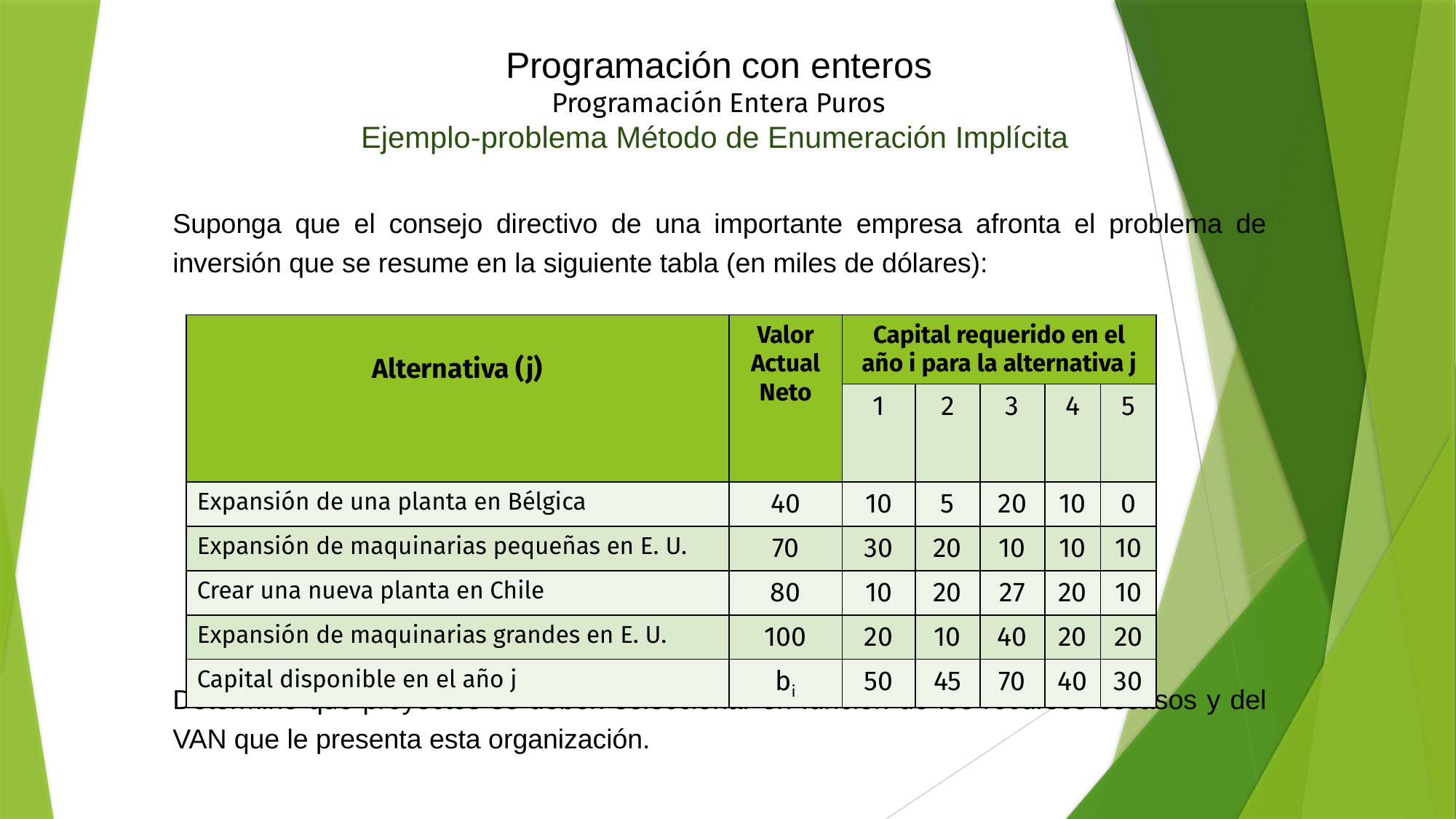

Programación con enteros
Programación Entera Puros
Ejemplo-problema Método de Enumeración Implícita
Suponga que el consejo directivo de una importante empresa afronta el problema de inversión que se resume en la siguiente tabla (en miles de dólares):

Determine que proyectos se deben seleccionar en función de los recursos escasos y del VAN que le presenta esta organización.

| Alternativa (j) | Valor Actual Neto | Capital requerido en el año i para la alternativa j |  |  |  |  |
| --- | --- | --- | --- | --- | --- | --- |
|  |  | 1 | 2 | 3 | 4 | 5 |
| Expansión de una planta en Bélgica | 40 | 10 | 5 | 20 | 10 | 0 |
| Expansión de maquinarias pequeñas en E. U. | 70 | 30 | 20 | 10 | 10 | 10 |
| Crear una nueva planta en Chile | 80 | 10 | 20 | 27 | 20 | 10 |
| Expansión de maquinarias grandes en E. U. | 100 | 20 | 10 | 40 | 20 | 20 |
| Capital disponible en el año j | bi | 50 | 45 | 70 | 40 | 30 |